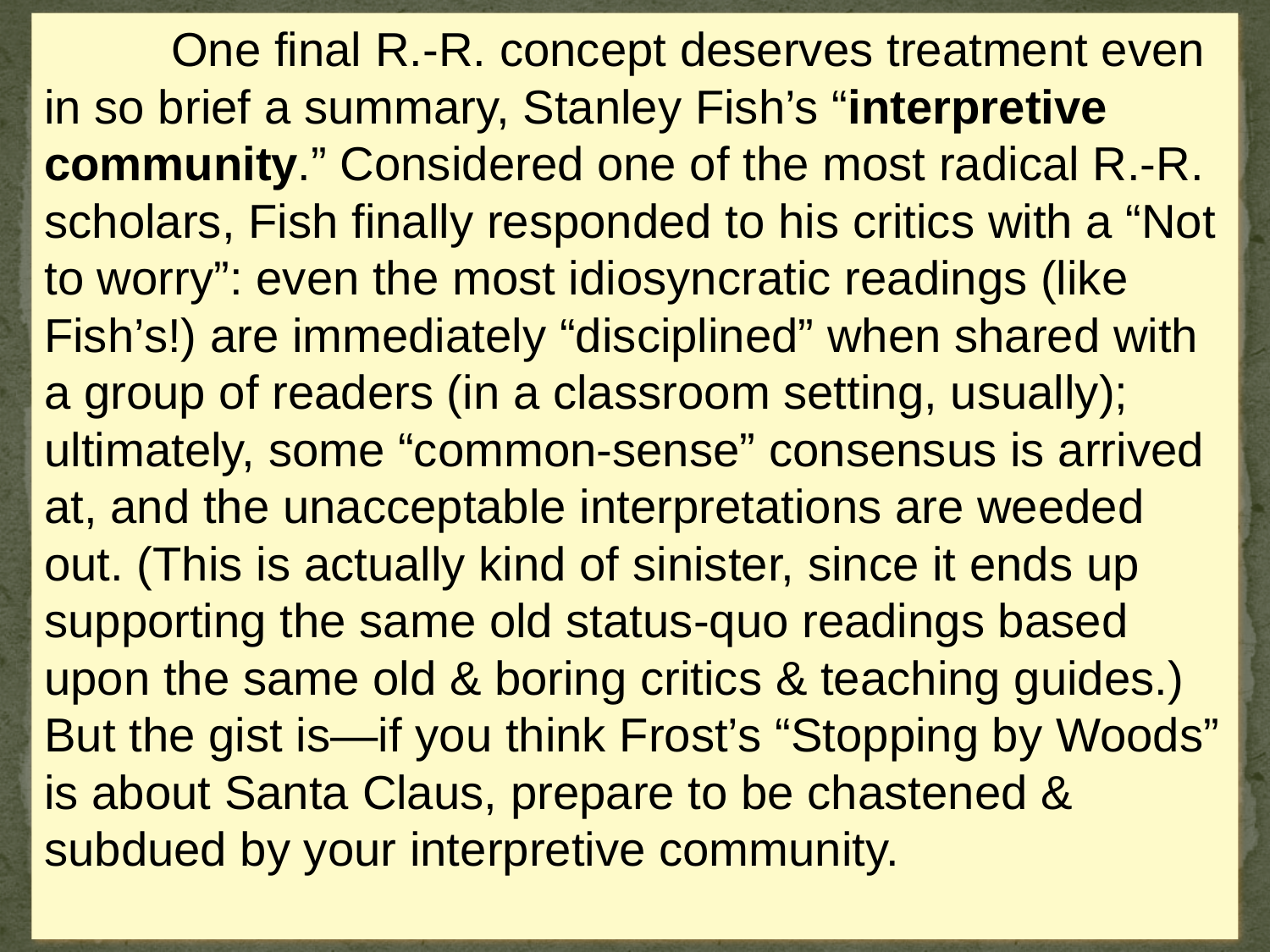

One final R.-R. concept deserves treatment even in so brief a summary, Stanley Fish’s “interpretive community.” Considered one of the most radical R.-R. scholars, Fish finally responded to his critics with a “Not to worry”: even the most idiosyncratic readings (like Fish’s!) are immediately “disciplined” when shared with a group of readers (in a classroom setting, usually); ultimately, some “common-sense” consensus is arrived at, and the unacceptable interpretations are weeded out. (This is actually kind of sinister, since it ends up supporting the same old status-quo readings based upon the same old & boring critics & teaching guides.) But the gist is—if you think Frost’s “Stopping by Woods” is about Santa Claus, prepare to be chastened & subdued by your interpretive community.